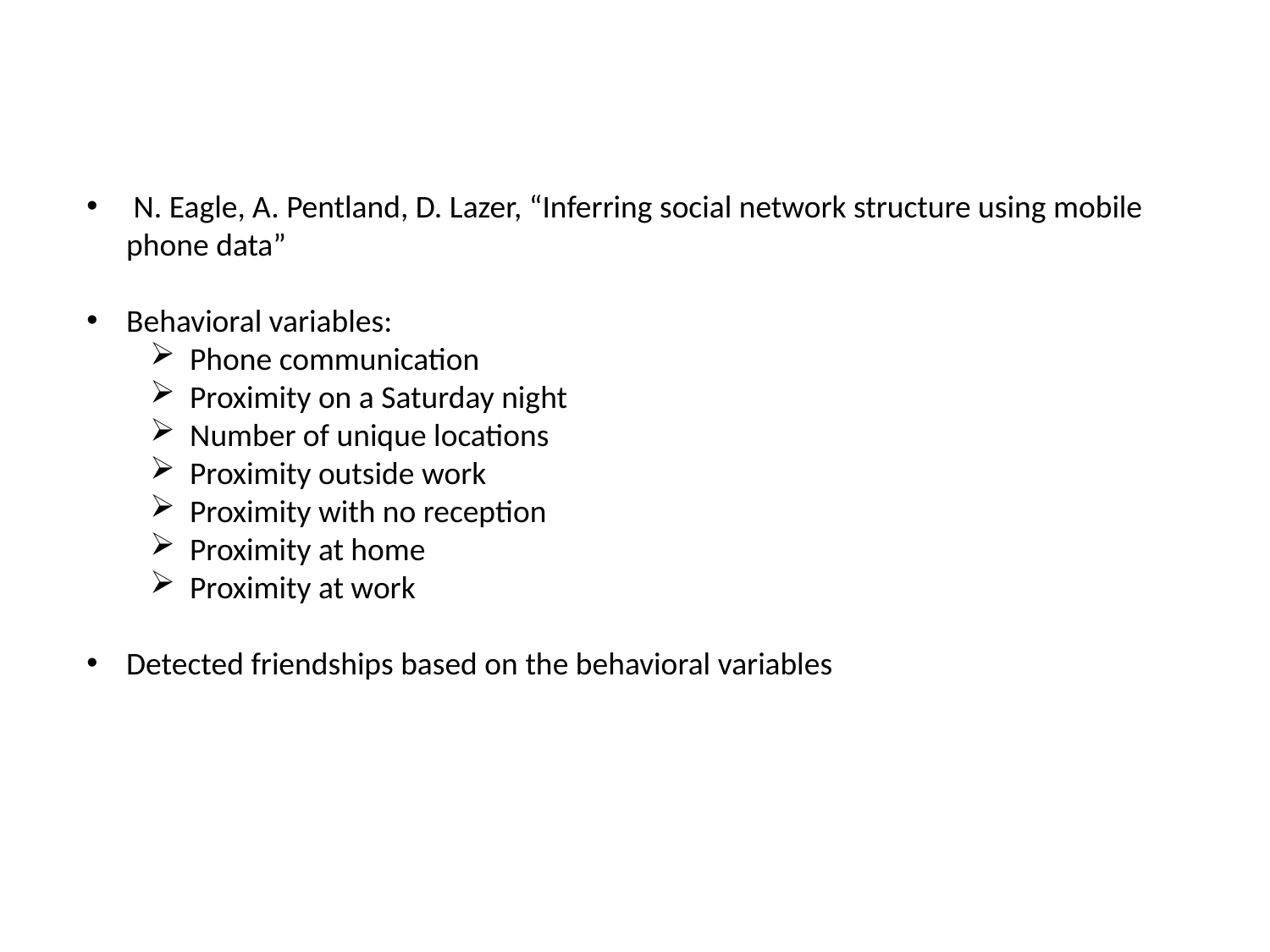

N. Eagle, A. Pentland, D. Lazer, “Inferring social network structure using mobile phone data”

Behavioral variables:
Phone communication
Proximity on a Saturday night
Number of unique locations
Proximity outside work
Proximity with no reception
Proximity at home
Proximity at work

Detected friendships based on the behavioral variables